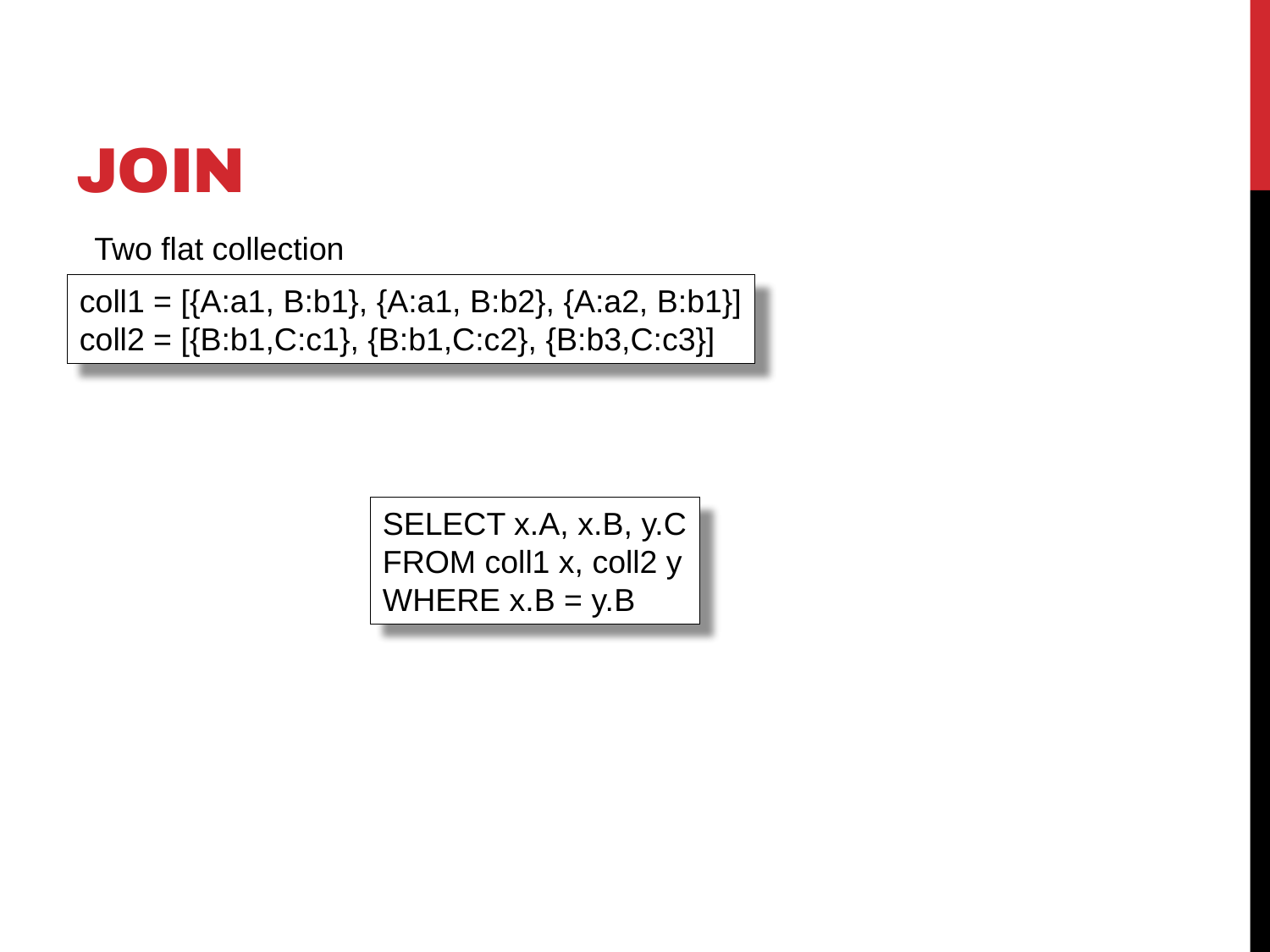

# Join
Two flat collection
coll1 = [{A:a1, B:b1}, {A:a1, B:b2}, {A:a2, B:b1}]
coll2 = [{B:b1,C:c1}, {B:b1,C:c2}, {B:b3,C:c3}]
SELECT x.A, x.B, y.C
FROM coll1 x, coll2 y
WHERE x.B = y.B